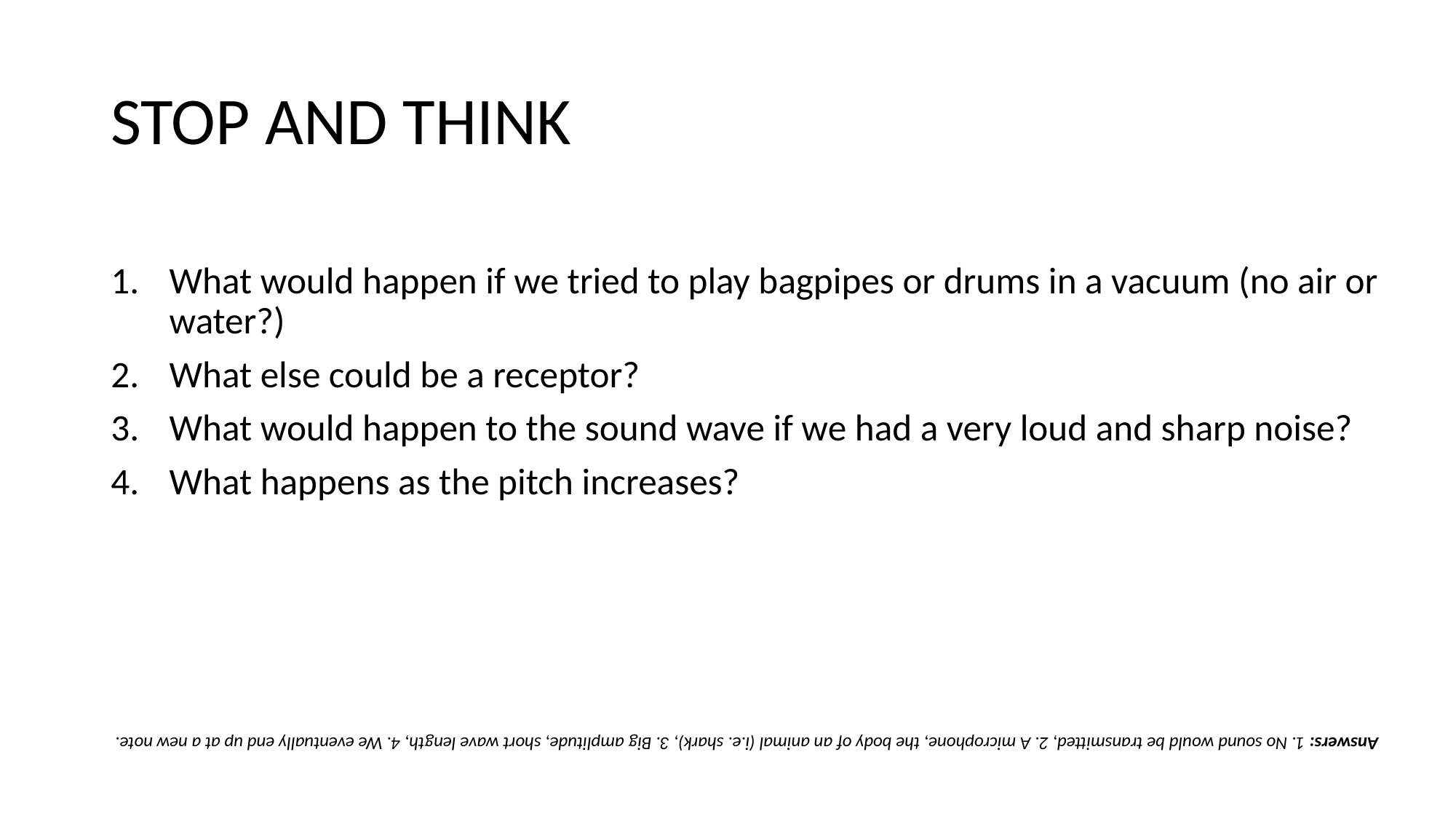

# STOP AND THINK
What would happen if we tried to play bagpipes or drums in a vacuum (no air or water?)
What else could be a receptor?
What would happen to the sound wave if we had a very loud and sharp noise?
What happens as the pitch increases?
Answers: 1. No sound would be transmitted, 2. A microphone, the body of an animal (i.e. shark), 3. Big amplitude, short wave length, 4. We eventually end up at a new note.